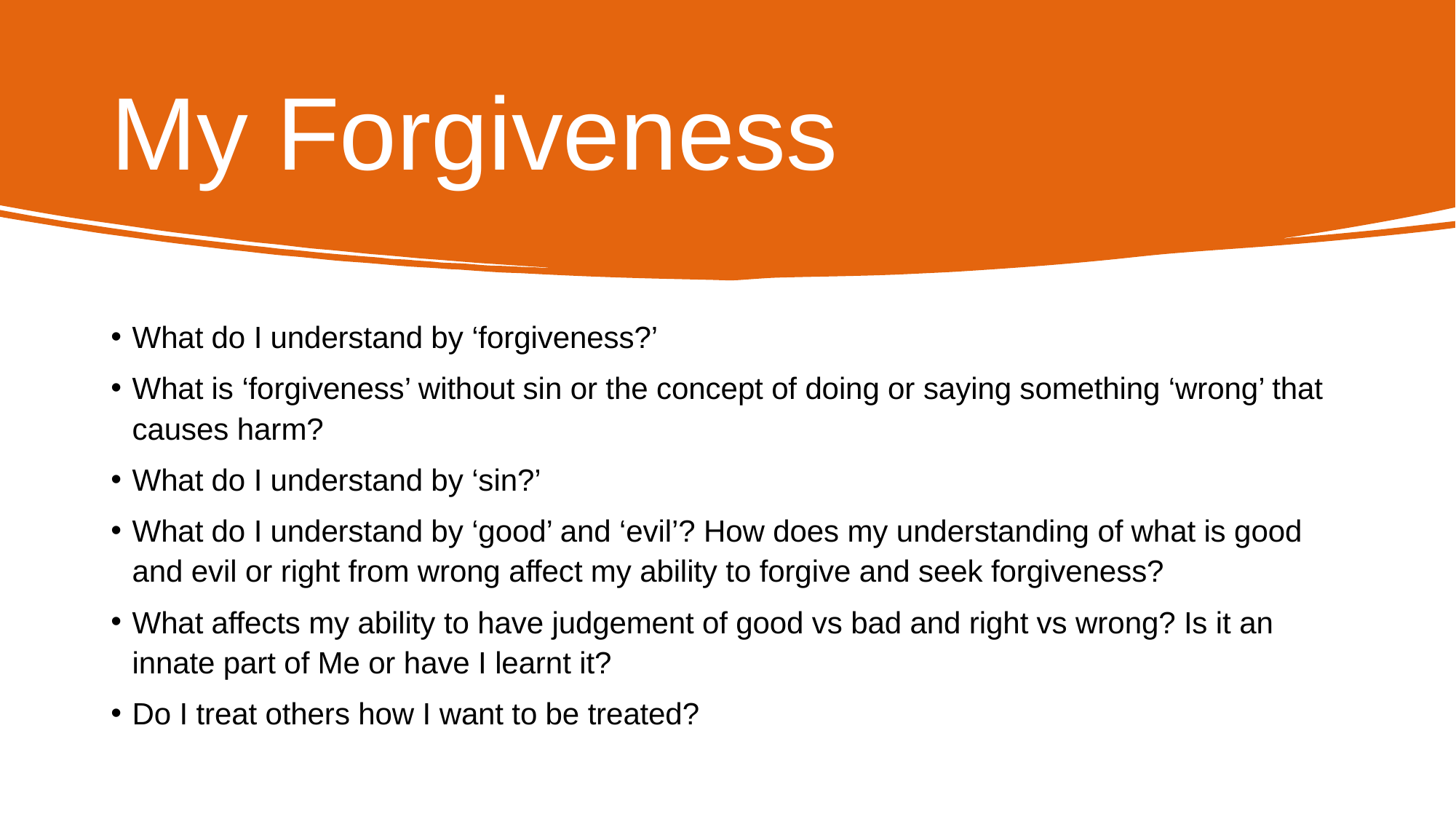

# My Forgiveness
What do I understand by ‘forgiveness?’
What is ‘forgiveness’ without sin or the concept of doing or saying something ‘wrong’ that causes harm?
What do I understand by ‘sin?’
What do I understand by ‘good’ and ‘evil’? How does my understanding of what is good and evil or right from wrong affect my ability to forgive and seek forgiveness?
What affects my ability to have judgement of good vs bad and right vs wrong? Is it an innate part of Me or have I learnt it?
Do I treat others how I want to be treated?